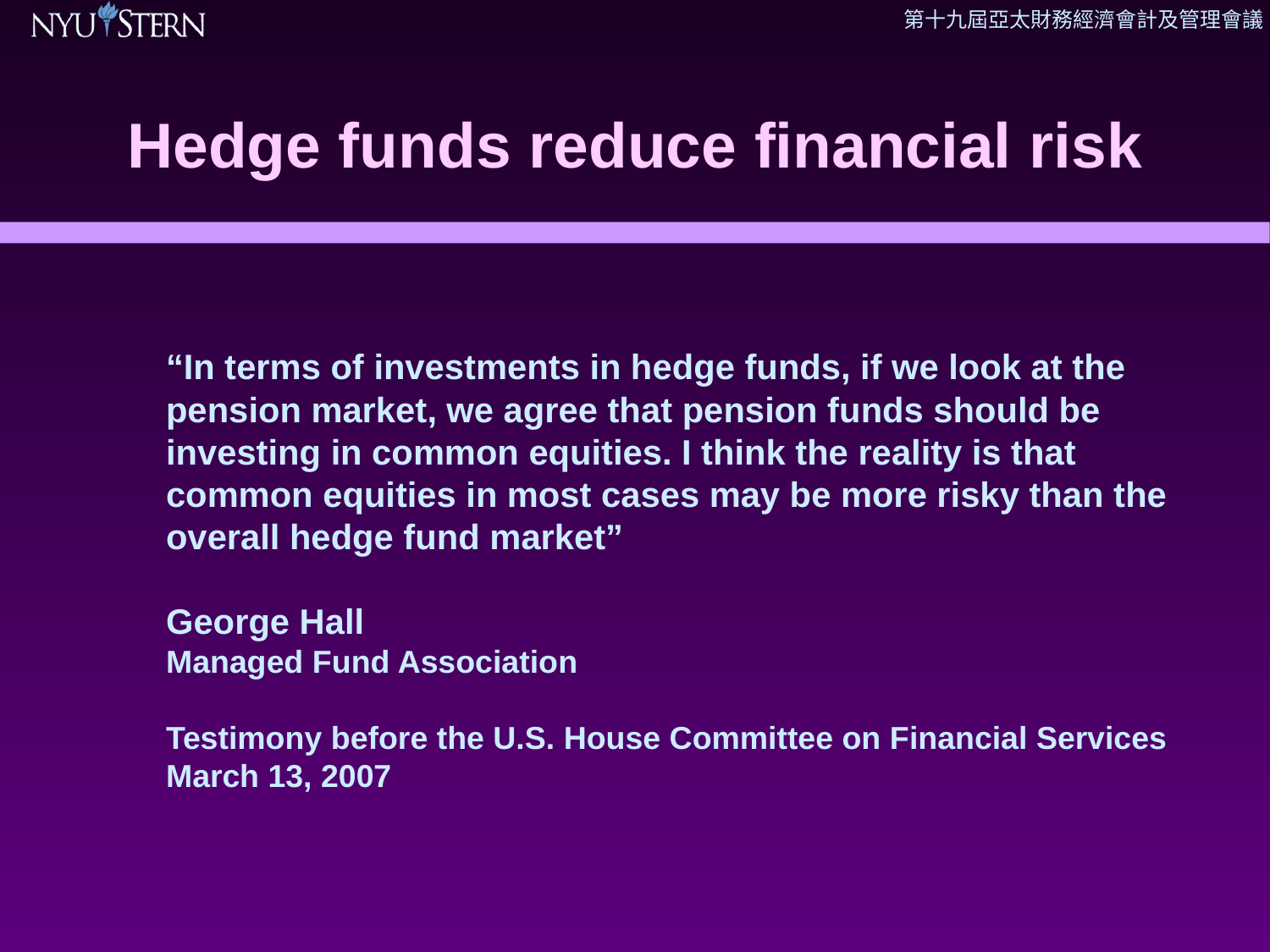

# Hedge funds reduce financial risk
“In terms of investments in hedge funds, if we look at the pension market, we agree that pension funds should be investing in common equities. I think the reality is that common equities in most cases may be more risky than the overall hedge fund market”

George Hall
Managed Fund Association

Testimony before the U.S. House Committee on Financial Services
March 13, 2007